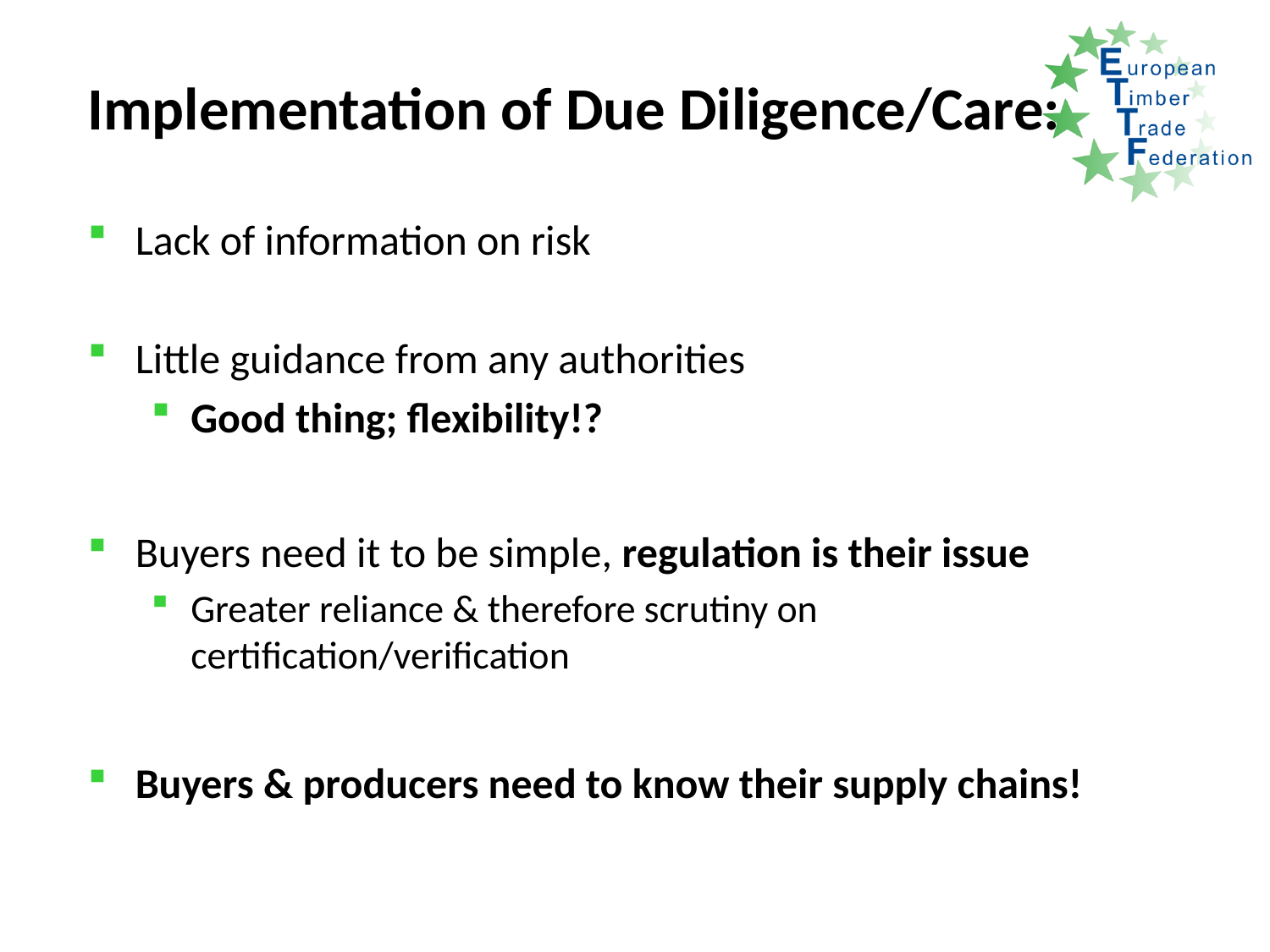

# Implementation of Due Diligence/Care:
Lack of information on risk

Little guidance from any authorities
Good thing; flexibility!?

Buyers need it to be simple, regulation is their issue
Greater reliance & therefore scrutiny on certification/verification

Buyers & producers need to know their supply chains!